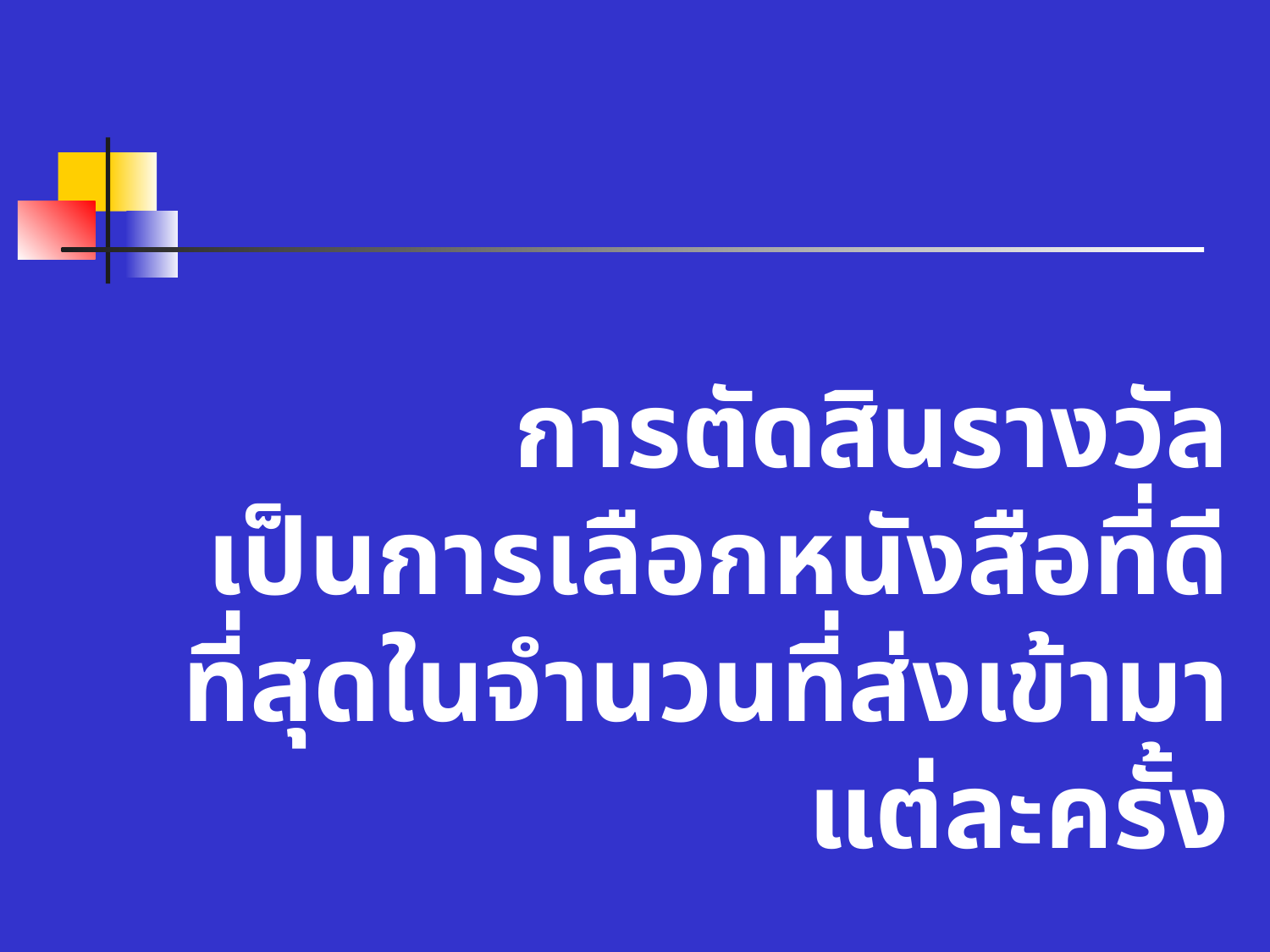

# การตัดสินรางวัลเป็นการเลือกหนังสือที่ดีที่สุดในจำนวนที่ส่งเข้ามาแต่ละครั้ง